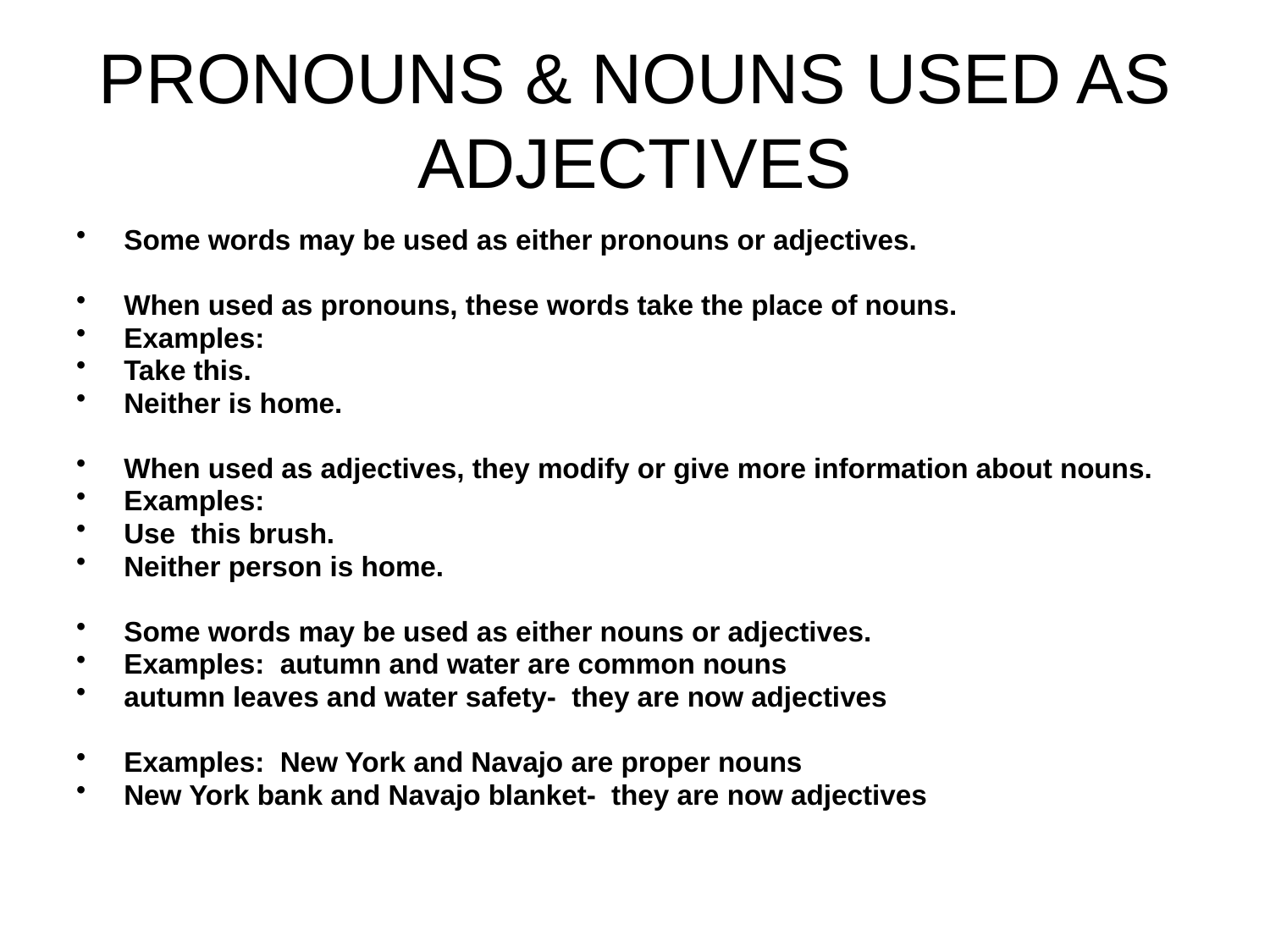

# PRONOUNS & NOUNS USED AS ADJECTIVES
Some words may be used as either pronouns or adjectives.

When used as pronouns, these words take the place of nouns.
Examples:
Take this.
Neither is home.

When used as adjectives, they modify or give more information about nouns.
Examples:
Use  this brush.
Neither person is home.

Some words may be used as either nouns or adjectives.
Examples:  autumn and water are common nouns
autumn leaves and water safety-  they are now adjectives

Examples:  New York and Navajo are proper nouns
New York bank and Navajo blanket-  they are now adjectives